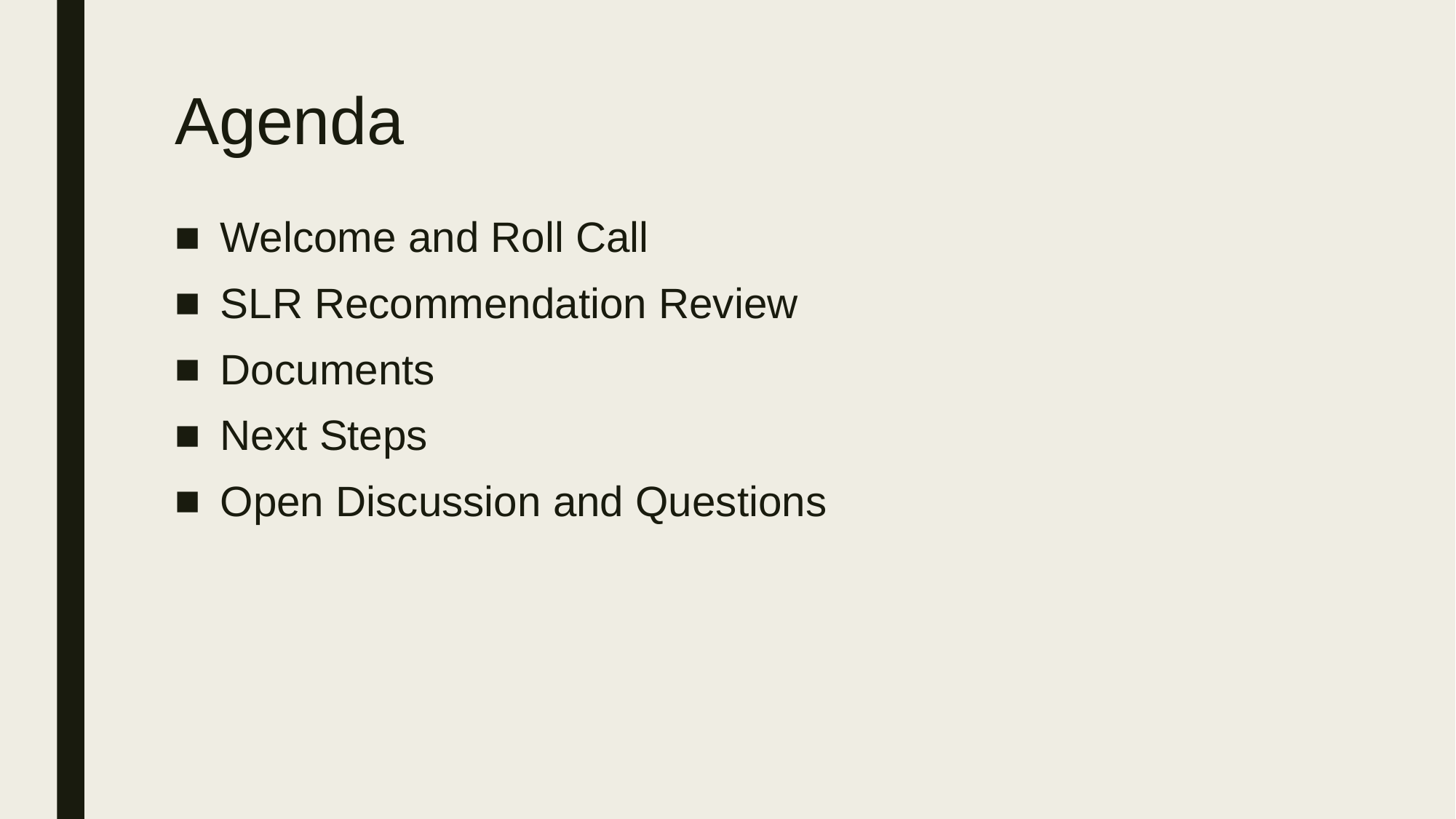

# Agenda
Welcome and Roll Call
SLR Recommendation Review
Documents
Next Steps
Open Discussion and Questions